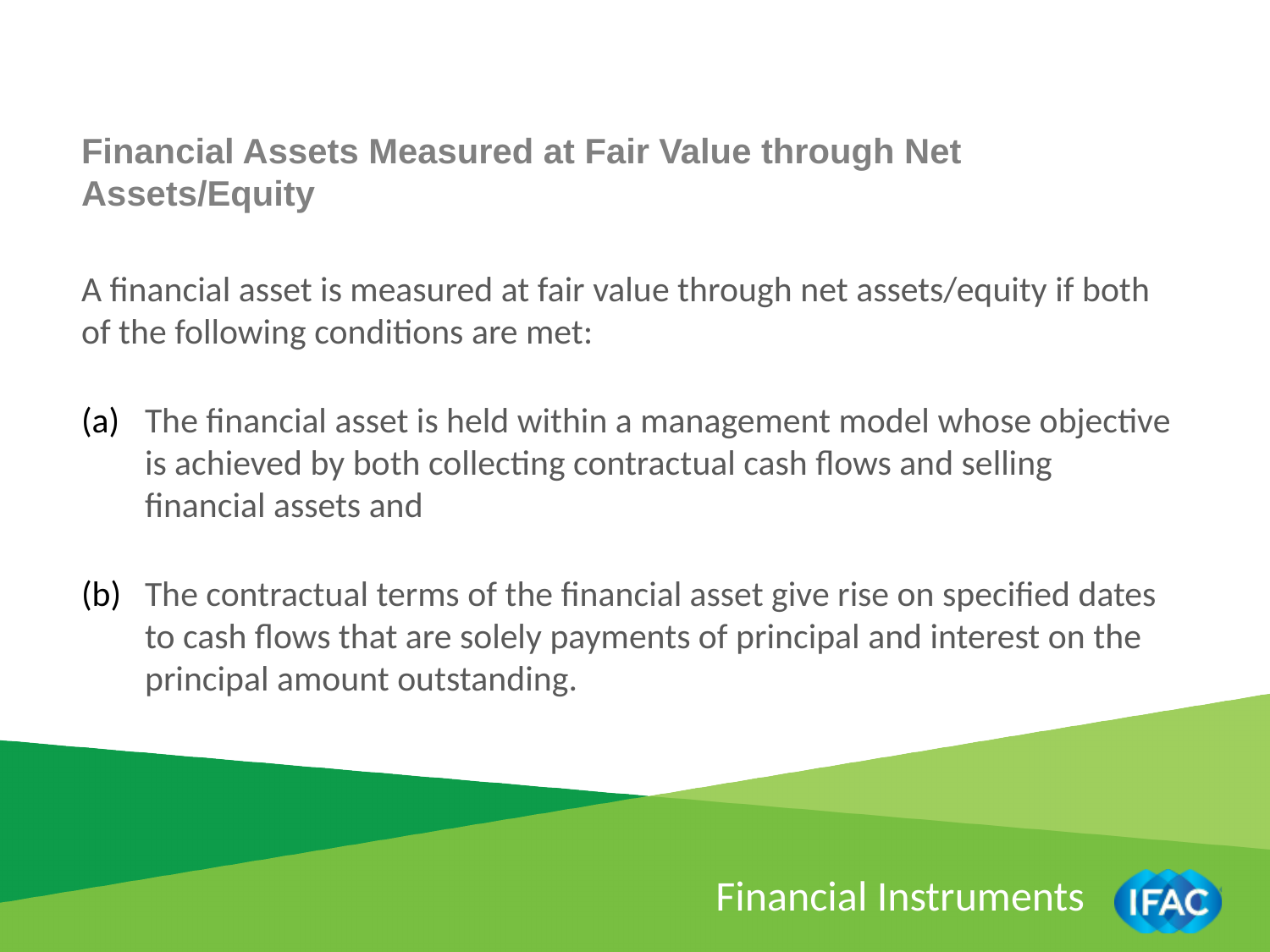

Financial Assets Measured at Fair Value through Net Assets/Equity

A financial asset is measured at fair value through net assets/equity if both of the following conditions are met:

The financial asset is held within a management model whose objective is achieved by both collecting contractual cash flows and selling financial assets and

The contractual terms of the financial asset give rise on specified dates to cash flows that are solely payments of principal and interest on the principal amount outstanding.

Financial Instruments